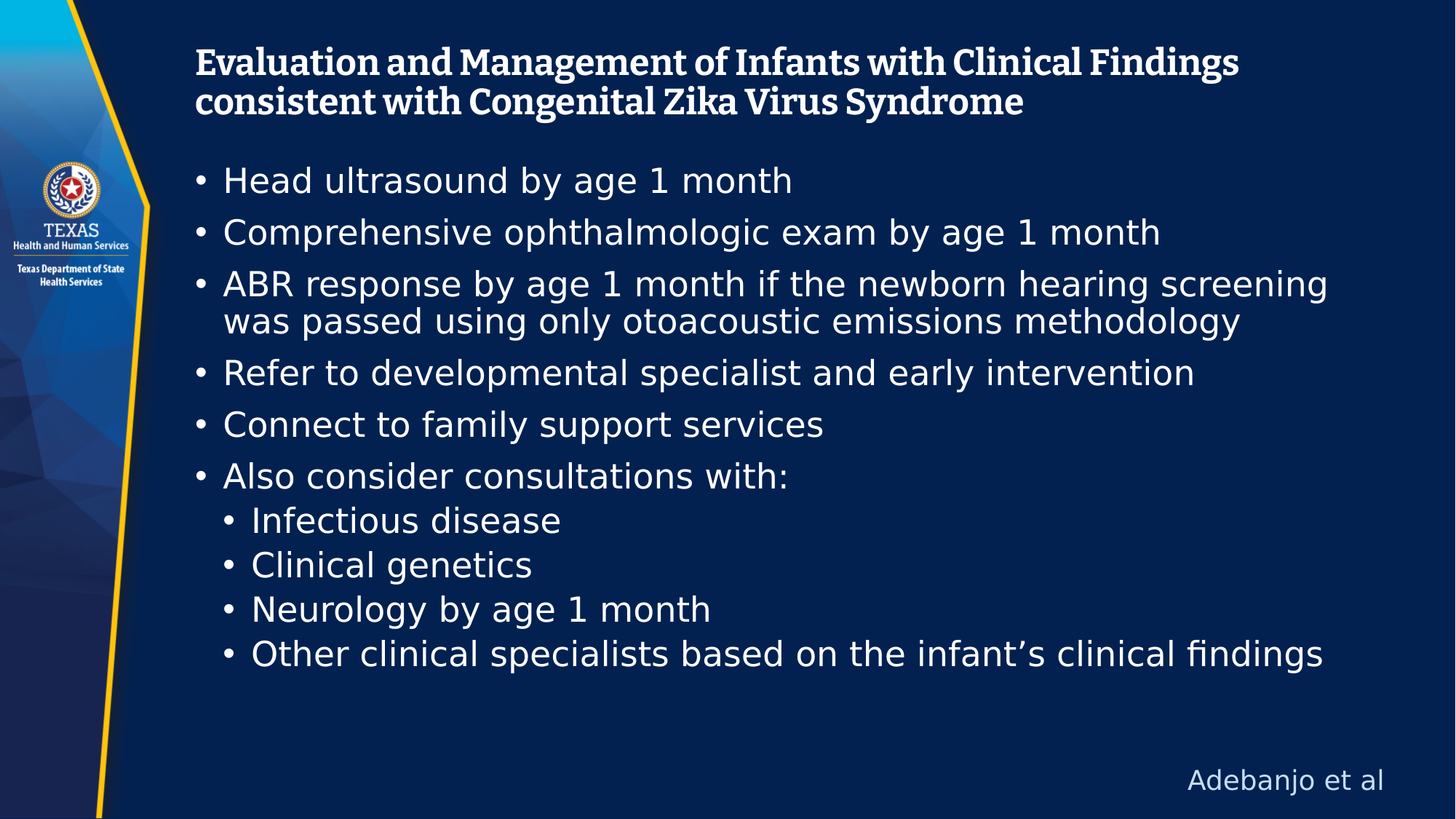

# Evaluation and Management of Infants with Clinical Findings consistent with Congenital Zika Virus Syndrome
Head ultrasound by age 1 month
Comprehensive ophthalmologic exam by age 1 month
ABR response by age 1 month if the newborn hearing screening was passed using only otoacoustic emissions methodology
Refer to developmental specialist and early intervention
Connect to family support services
Also consider consultations with:
Infectious disease
Clinical genetics
Neurology by age 1 month
Other clinical specialists based on the infant’s clinical findings

 Adebanjo et al